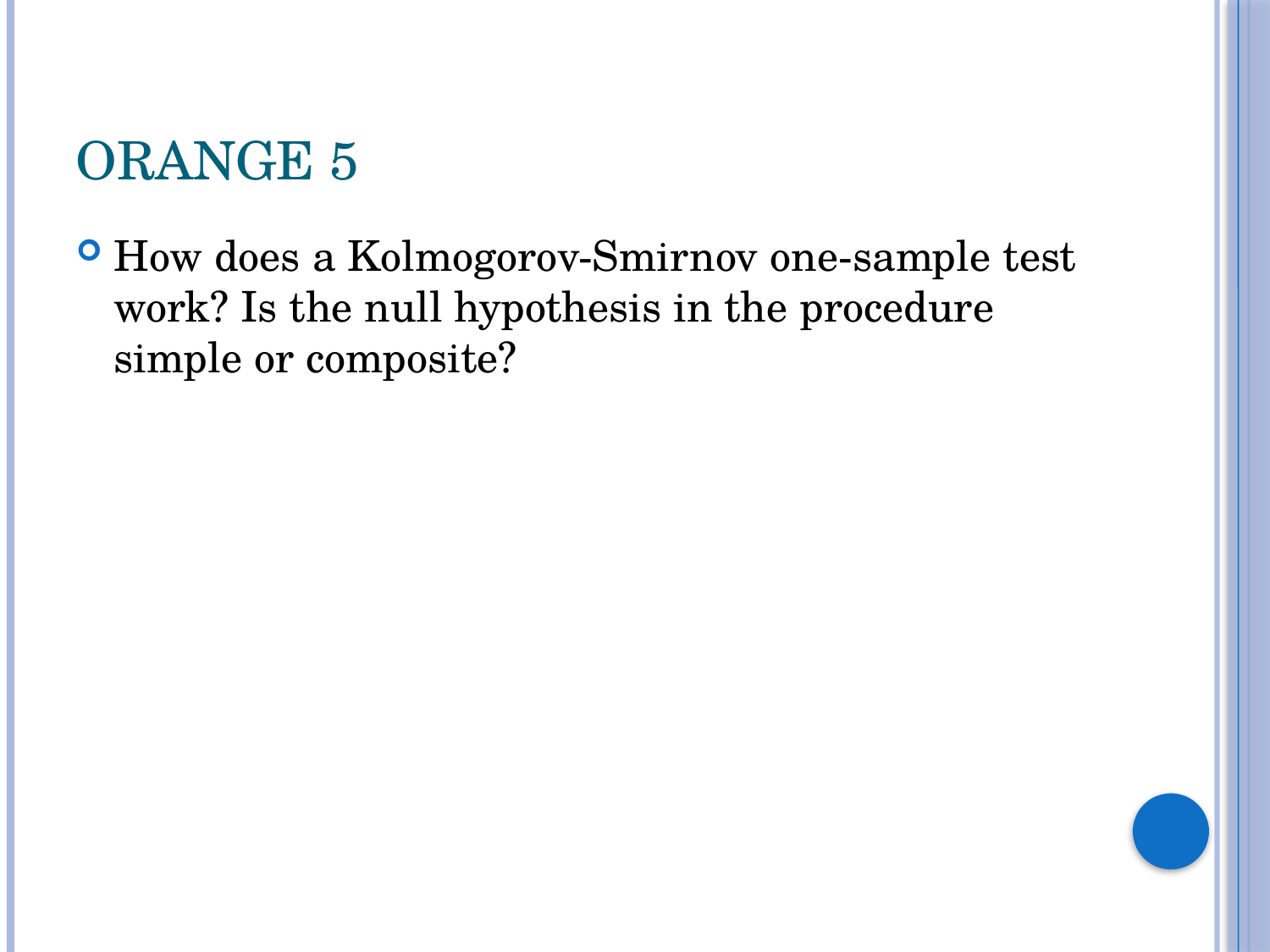

# Orange 5
How does a Kolmogorov-Smirnov one-sample test work? Is the null hypothesis in the procedure simple or composite?